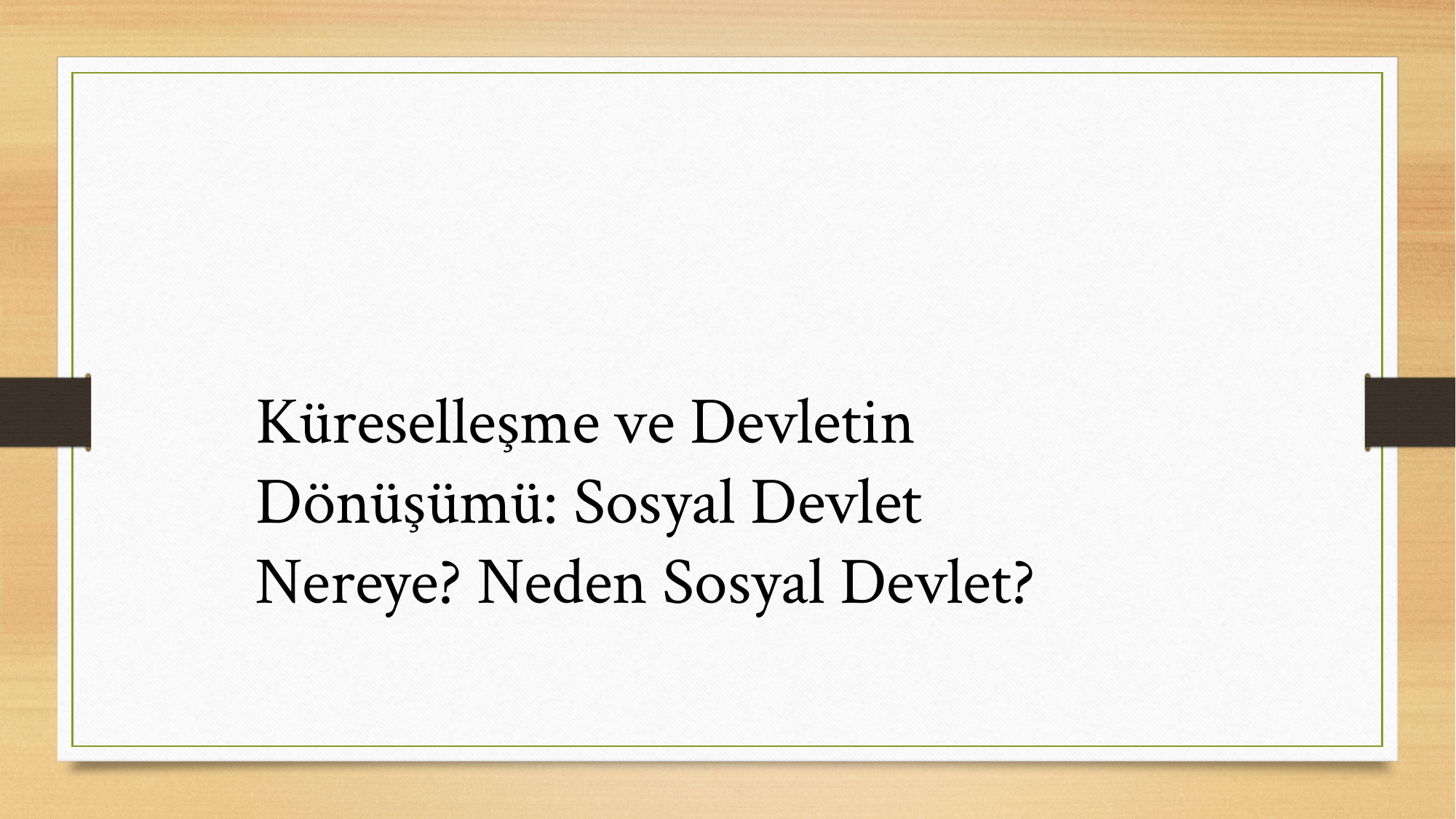

Küreselleşme ve Devletin Dönüşümü: Sosyal Devlet Nereye? Neden Sosyal Devlet?